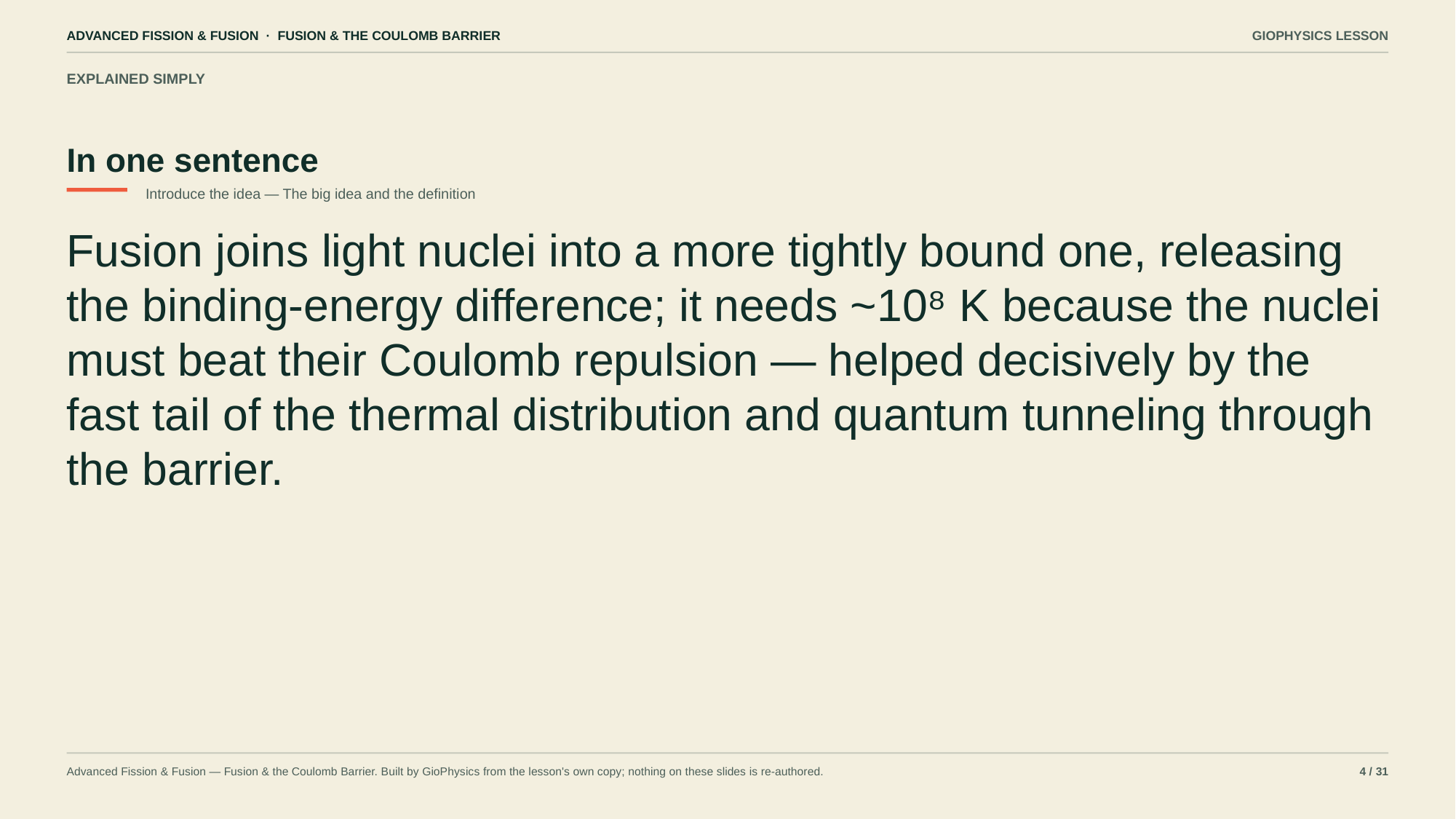

ADVANCED FISSION & FUSION  ·  FUSION & THE COULOMB BARRIER
GIOPHYSICS LESSON

EXPLAINED SIMPLY
In one sentence
Introduce the idea — The big idea and the definition

Fusion joins light nuclei into a more tightly bound one, releasing the binding-energy difference; it needs ~10⁸ K because the nuclei must beat their Coulomb repulsion — helped decisively by the fast tail of the thermal distribution and quantum tunneling through the barrier.

Advanced Fission & Fusion — Fusion & the Coulomb Barrier. Built by GioPhysics from the lesson's own copy; nothing on these slides is re-authored.
4 / 31